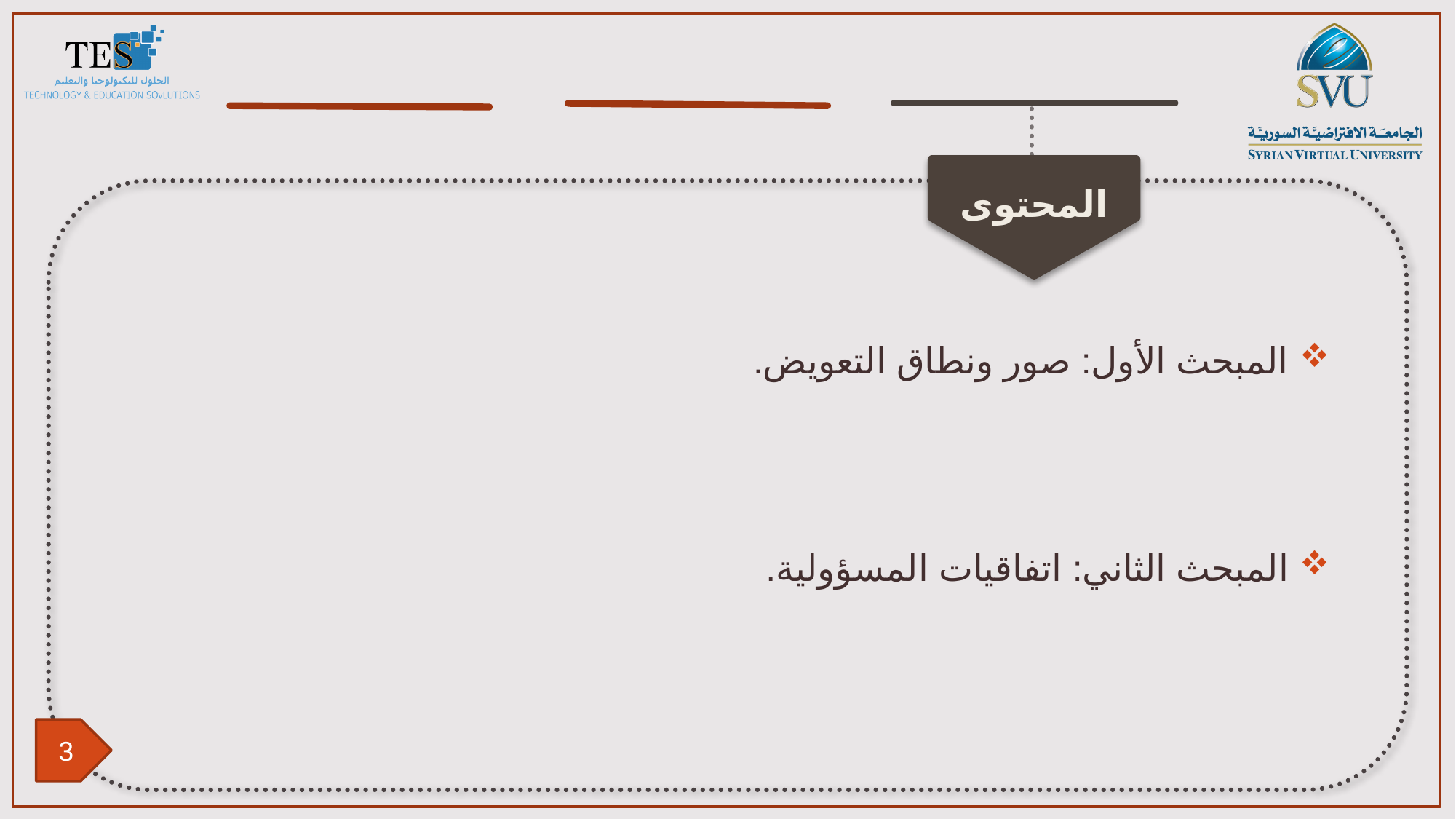

المبحث الأول: صور ونطاق التعويض.

المبحث الثاني: اتفاقيات المسؤولية.